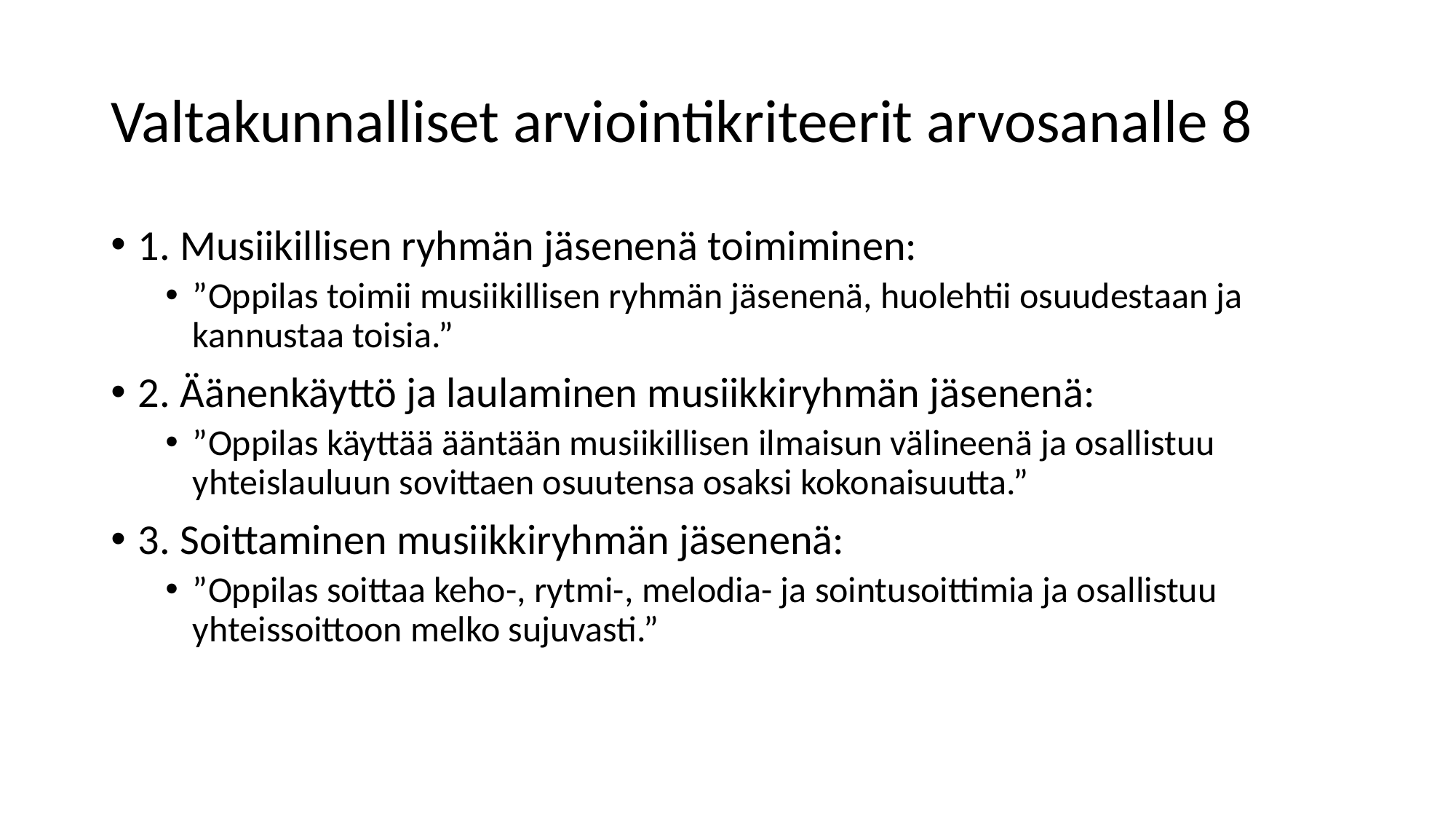

# Valtakunnalliset arviointikriteerit arvosanalle 8
1. Musiikillisen ryhmän jäsenenä toimiminen:
”Oppilas toimii musiikillisen ryhmän jäsenenä, huolehtii osuudestaan ja kannustaa toisia.”
2. Äänenkäyttö ja laulaminen musiikkiryhmän jäsenenä:
”Oppilas käyttää ääntään musiikillisen ilmaisun välineenä ja osallistuu yhteislauluun sovittaen osuutensa osaksi kokonaisuutta.”
3. Soittaminen musiikkiryhmän jäsenenä:
”Oppilas soittaa keho-, rytmi-, melodia- ja sointusoittimia ja osallistuu yhteissoittoon melko sujuvasti.”